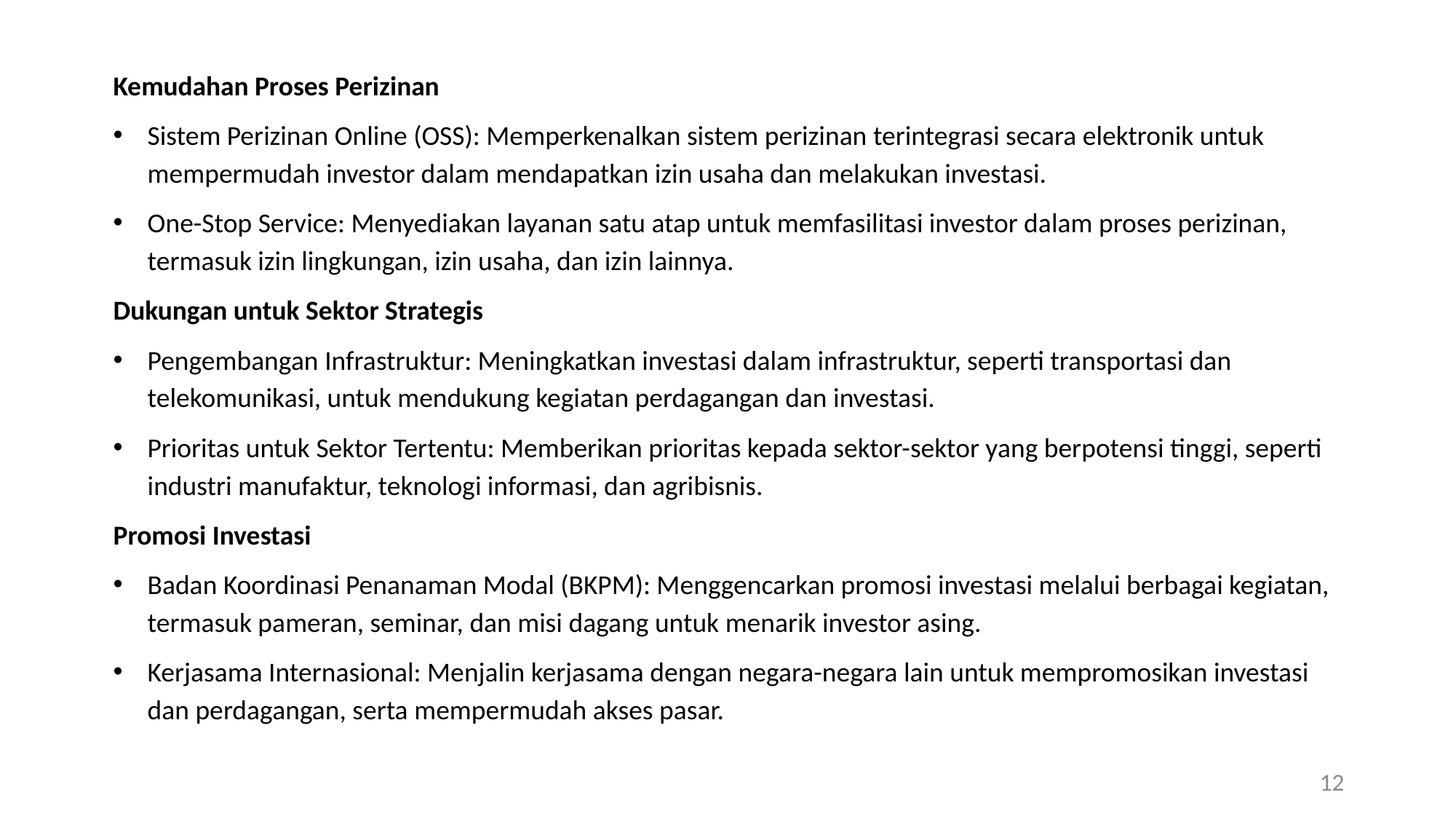

Kemudahan Proses Perizinan
Sistem Perizinan Online (OSS): Memperkenalkan sistem perizinan terintegrasi secara elektronik untuk mempermudah investor dalam mendapatkan izin usaha dan melakukan investasi.
One-Stop Service: Menyediakan layanan satu atap untuk memfasilitasi investor dalam proses perizinan, termasuk izin lingkungan, izin usaha, dan izin lainnya.
Dukungan untuk Sektor Strategis
Pengembangan Infrastruktur: Meningkatkan investasi dalam infrastruktur, seperti transportasi dan telekomunikasi, untuk mendukung kegiatan perdagangan dan investasi.
Prioritas untuk Sektor Tertentu: Memberikan prioritas kepada sektor-sektor yang berpotensi tinggi, seperti industri manufaktur, teknologi informasi, dan agribisnis.
Promosi Investasi
Badan Koordinasi Penanaman Modal (BKPM): Menggencarkan promosi investasi melalui berbagai kegiatan, termasuk pameran, seminar, dan misi dagang untuk menarik investor asing.
Kerjasama Internasional: Menjalin kerjasama dengan negara-negara lain untuk mempromosikan investasi dan perdagangan, serta mempermudah akses pasar.
12